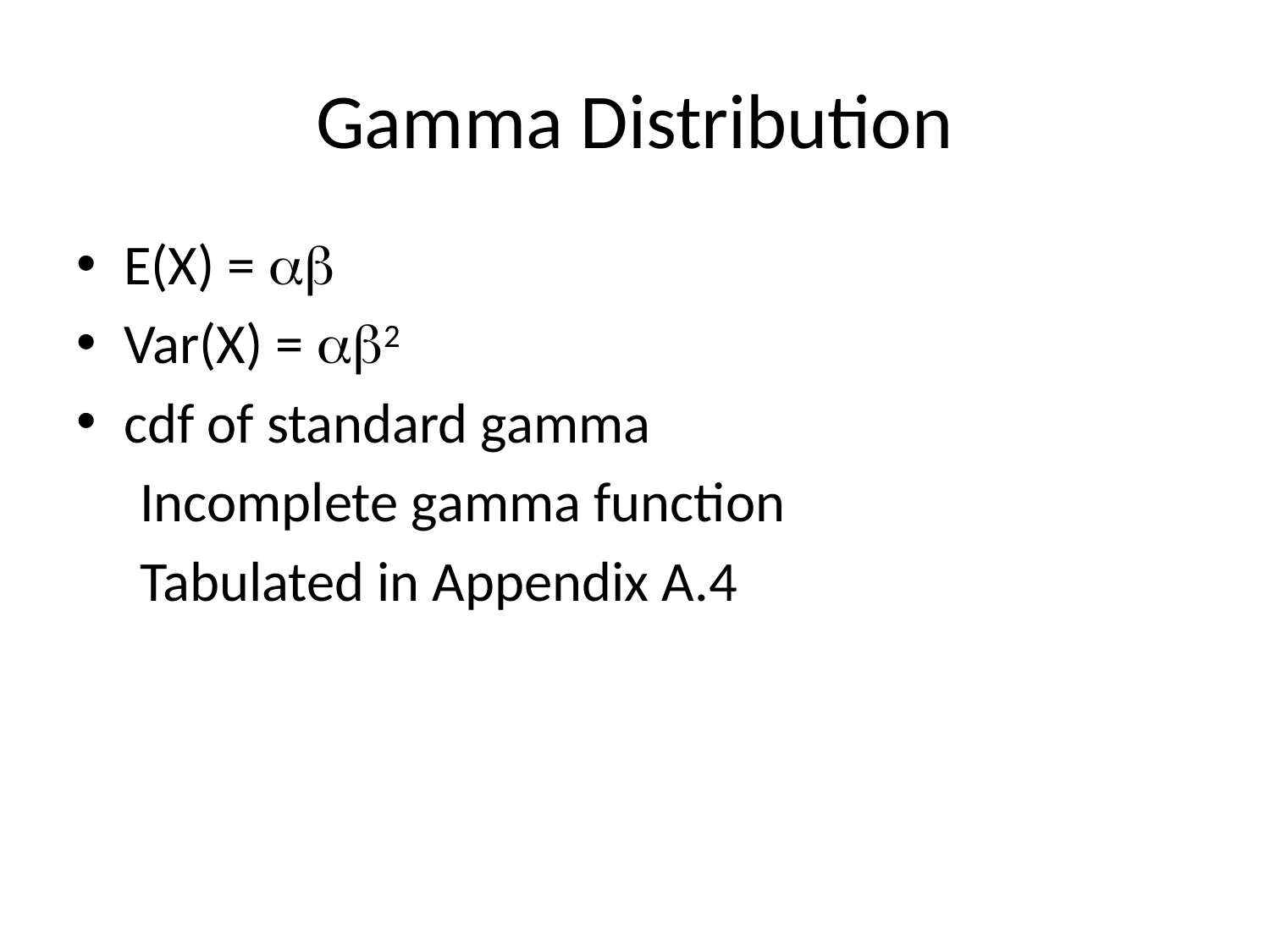

# Gamma Distribution
E(X) = αβ
Var(X) = αβ2
cdf of standard gamma
Incomplete gamma function
Tabulated in Appendix A.4